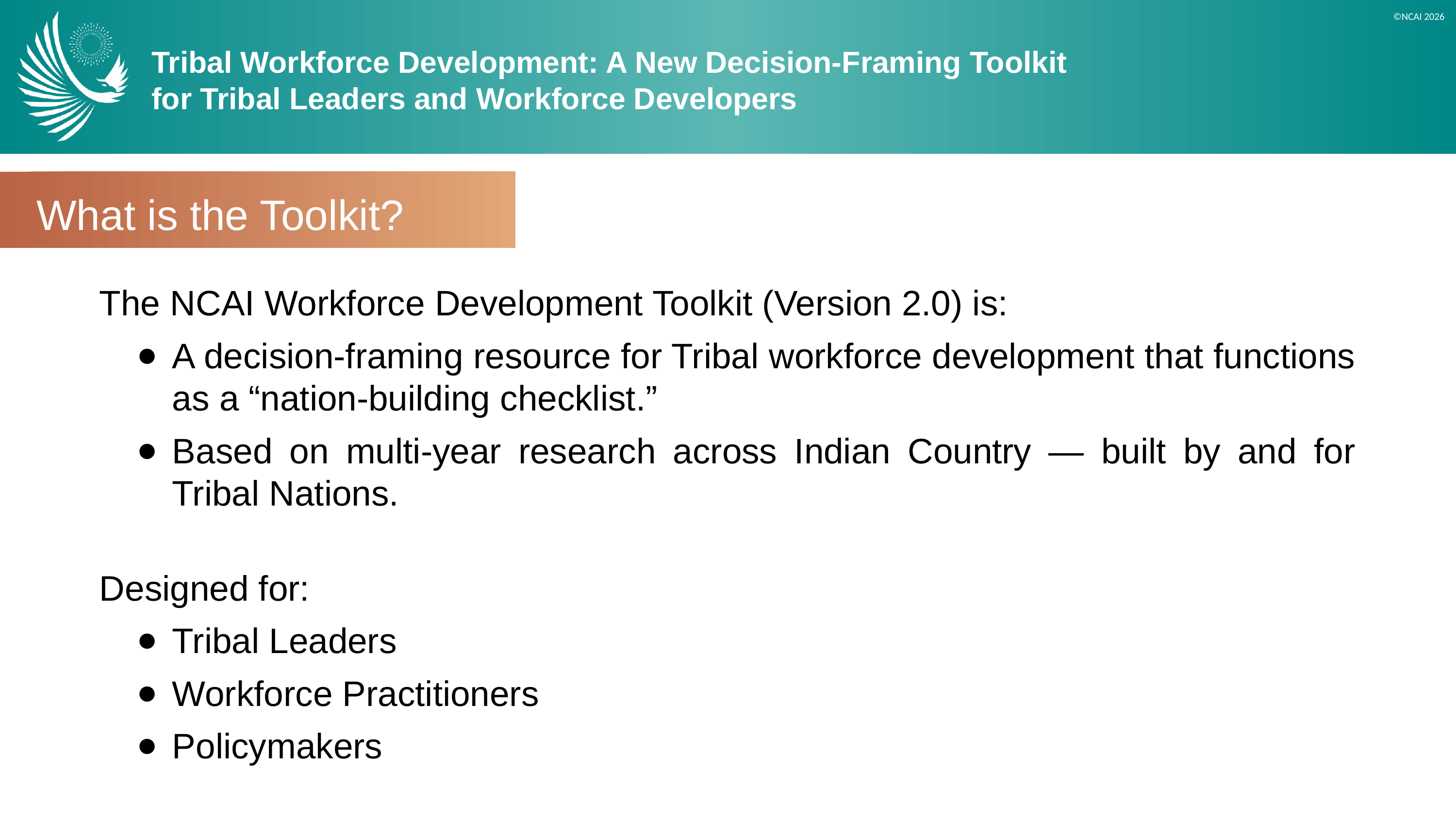

Tribal Workforce Development: A New Decision-Framing Toolkit
for Tribal Leaders and Workforce Developers

What is the Toolkit?
The NCAI Workforce Development Toolkit (Version 2.0) is:
A decision-framing resource for Tribal workforce development that functions as a “nation-building checklist.”
Based on multi-year research across Indian Country — built by and for Tribal Nations.

Designed for:
Tribal Leaders
Workforce Practitioners
Policymakers